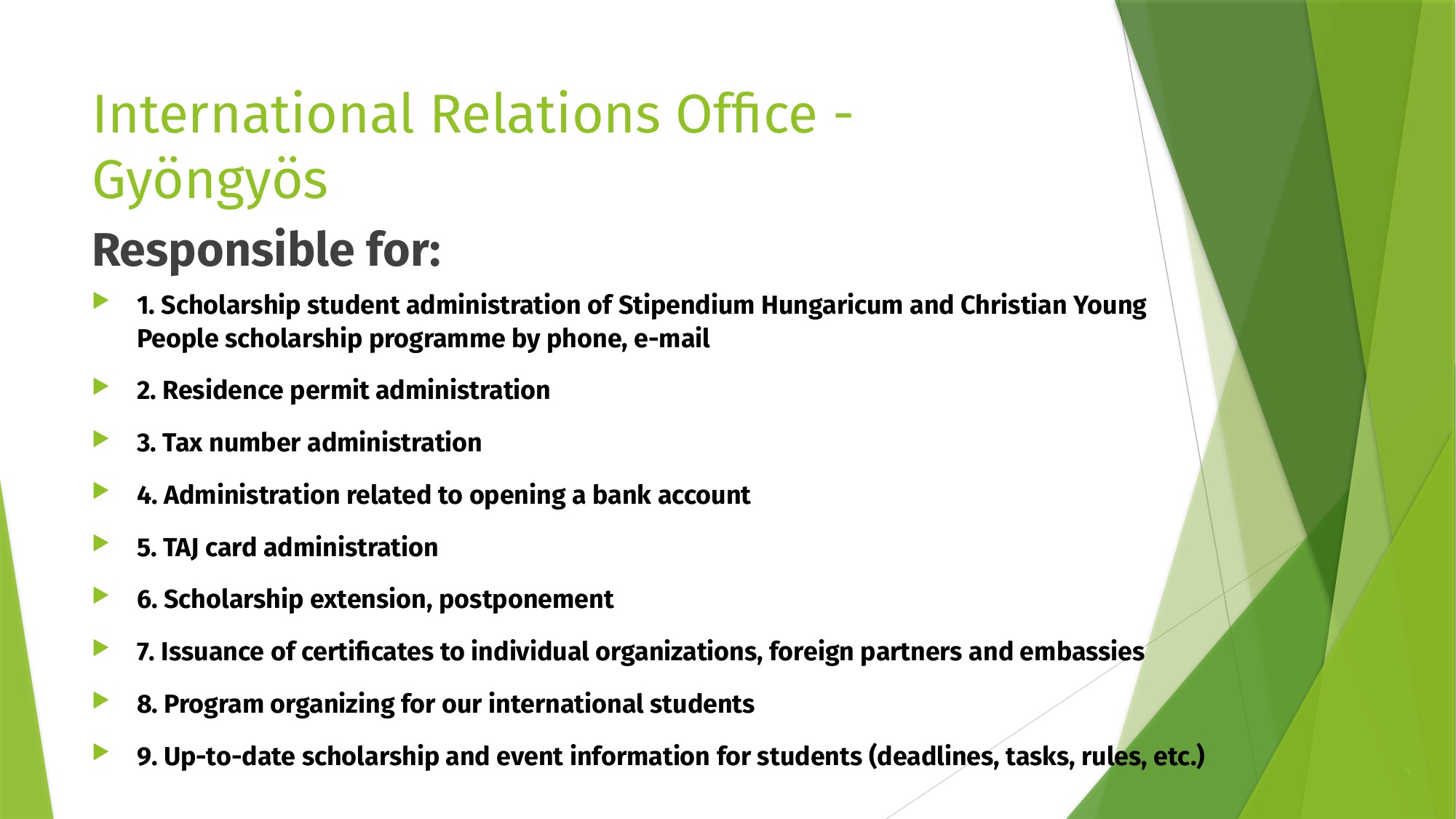

# International Relations Office - Gyöngyös
Responsible for:
1. Scholarship student administration of Stipendium Hungaricum and Christian Young People scholarship programme by phone, e-mail
2. Residence permit administration
3. Tax number administration
4. Administration related to opening a bank account
5. TAJ card administration
6. Scholarship extension, postponement
7. Issuance of certificates to individual organizations, foreign partners and embassies
8. Program organizing for our international students
9. Up-to-date scholarship and event information for students (deadlines, tasks, rules, etc.)

4